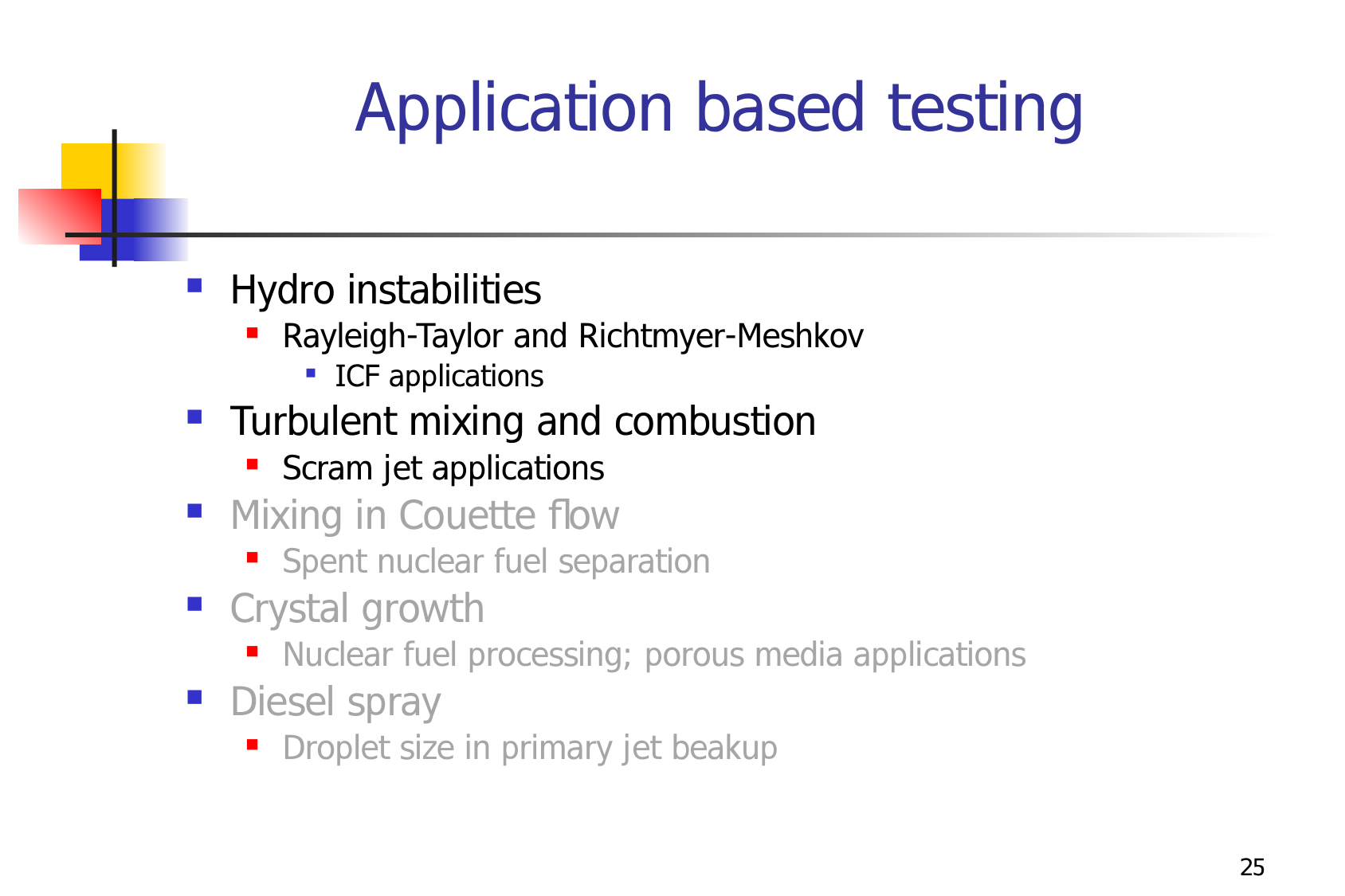

# Application based testing
Hydro instabilities
Rayleigh-Taylor and Richtmyer-Meshkov
ICF applications
Turbulent mixing and combustion
Scram jet applications
Mixing in Couette flow
Spent nuclear fuel separation
Crystal growth
Nuclear fuel processing; porous media applications
Diesel spray
Droplet size in primary jet beakup
25